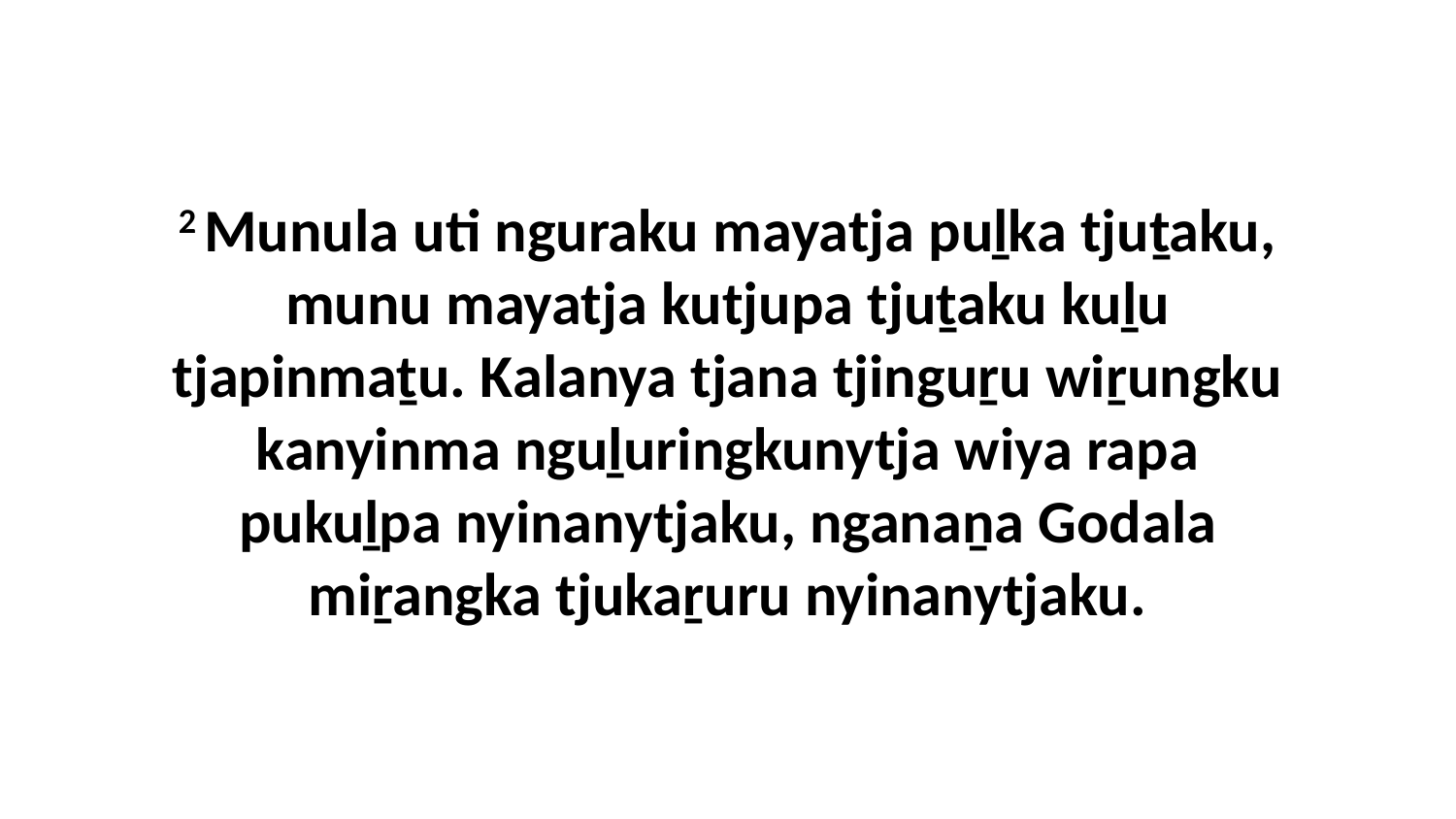

2 Munula uti nguraku mayatja puḻka tjuṯaku, munu mayatja kutjupa tjuṯaku kuḻu tjapinmaṯu. Kalanya tjana tjinguṟu wiṟungku kanyinma nguḻuringkunytja wiya rapa pukuḻpa nyinanytjaku, nganaṉa Godala miṟangka tjukaṟuru nyinanytjaku.